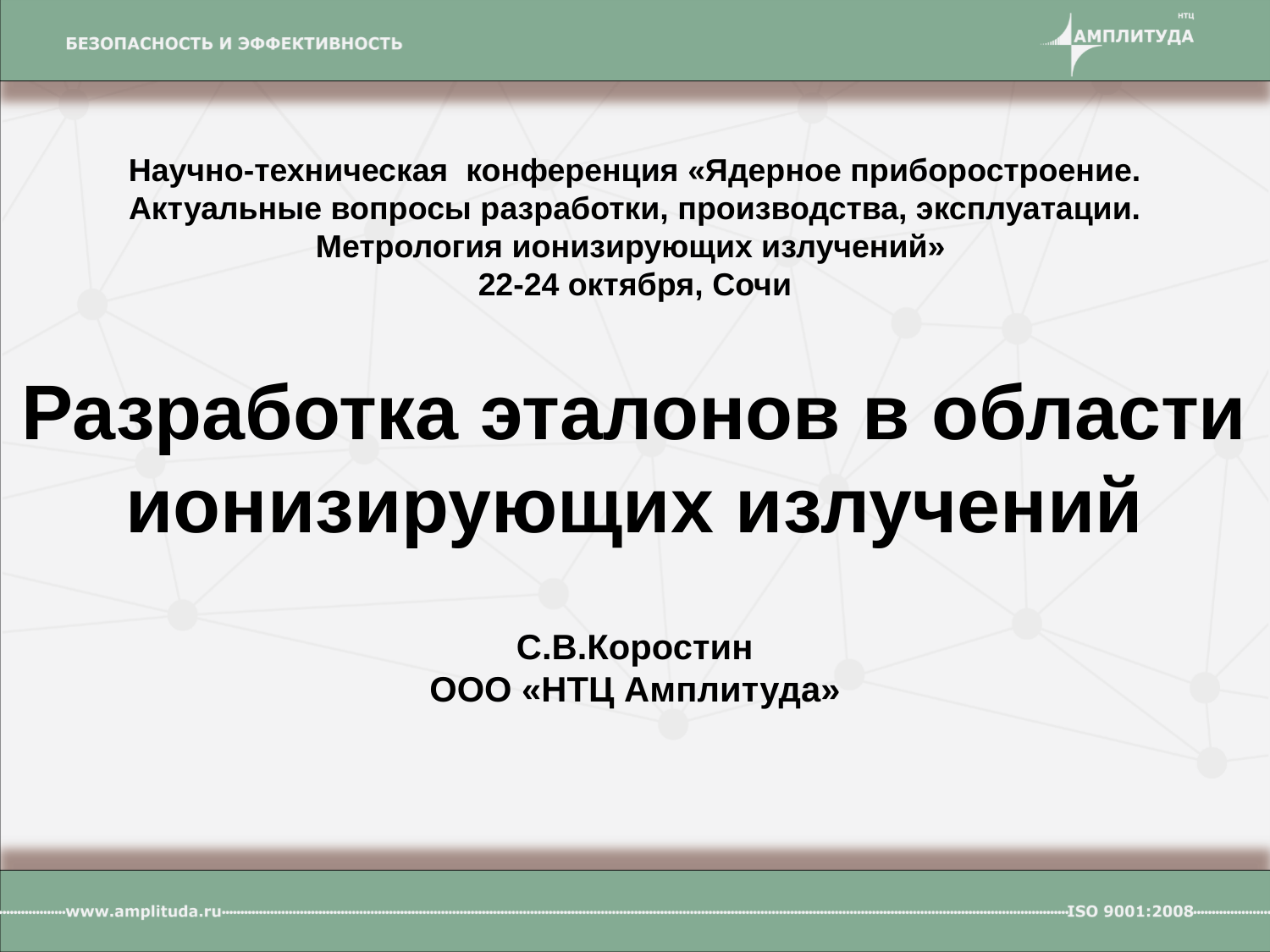

Разработка эталонов в области ионизирующих излучений
С.В.Коростин
ООО «НТЦ Амплитуда»
Научно-техническая  конференция «Ядерное приборостроение. Актуальные вопросы разработки, производства, эксплуатации. Метрология ионизирующих излучений»
22-24 октября, Сочи